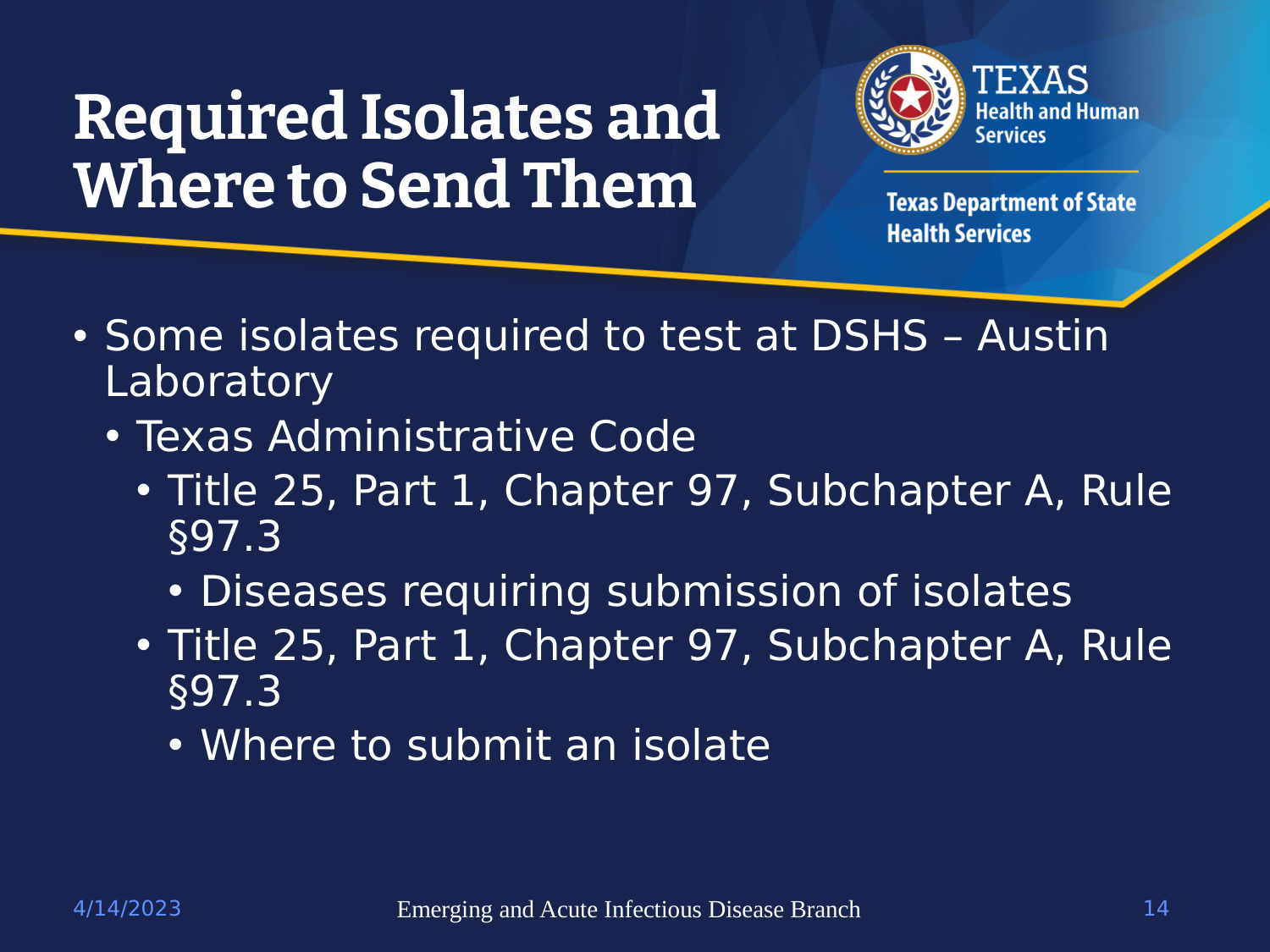

# Required Isolates and Where to Send Them
Some isolates required to test at DSHS – Austin Laboratory
Texas Administrative Code
Title 25, Part 1, Chapter 97, Subchapter A, Rule §97.3
Diseases requiring submission of isolates
Title 25, Part 1, Chapter 97, Subchapter A, Rule §97.3
Where to submit an isolate
4/14/2023
Emerging and Acute Infectious Disease Branch
14